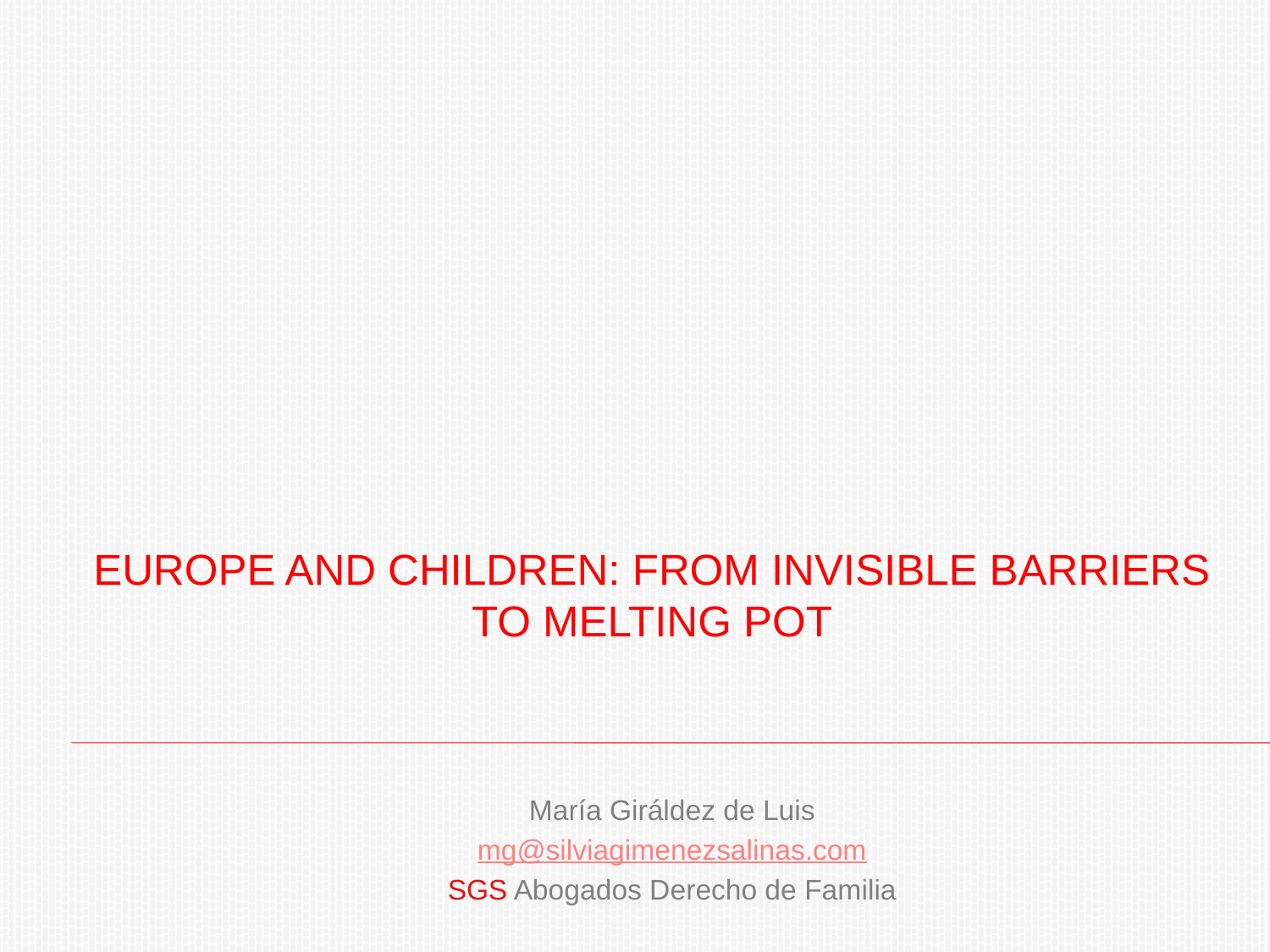

# Europe and children: from invisible barriers to melting pot
María Giráldez de Luis
mg@silviagimenezsalinas.com
SGS Abogados Derecho de Familia